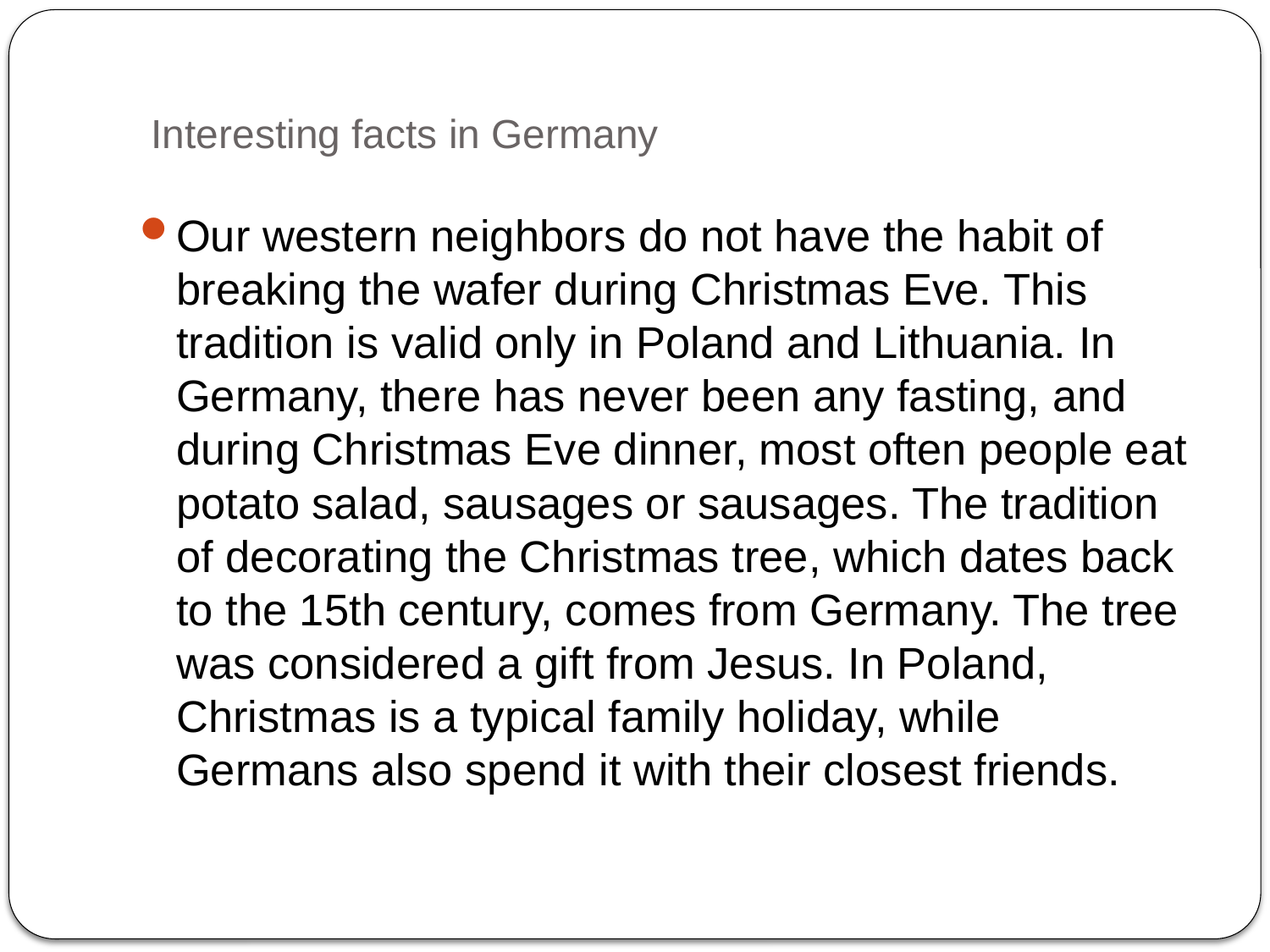

# Interesting facts in Germany
Our western neighbors do not have the habit of breaking the wafer during Christmas Eve. This tradition is valid only in Poland and Lithuania. In Germany, there has never been any fasting, and during Christmas Eve dinner, most often people eat potato salad, sausages or sausages. The tradition of decorating the Christmas tree, which dates back to the 15th century, comes from Germany. The tree was considered a gift from Jesus. In Poland, Christmas is a typical family holiday, while Germans also spend it with their closest friends.